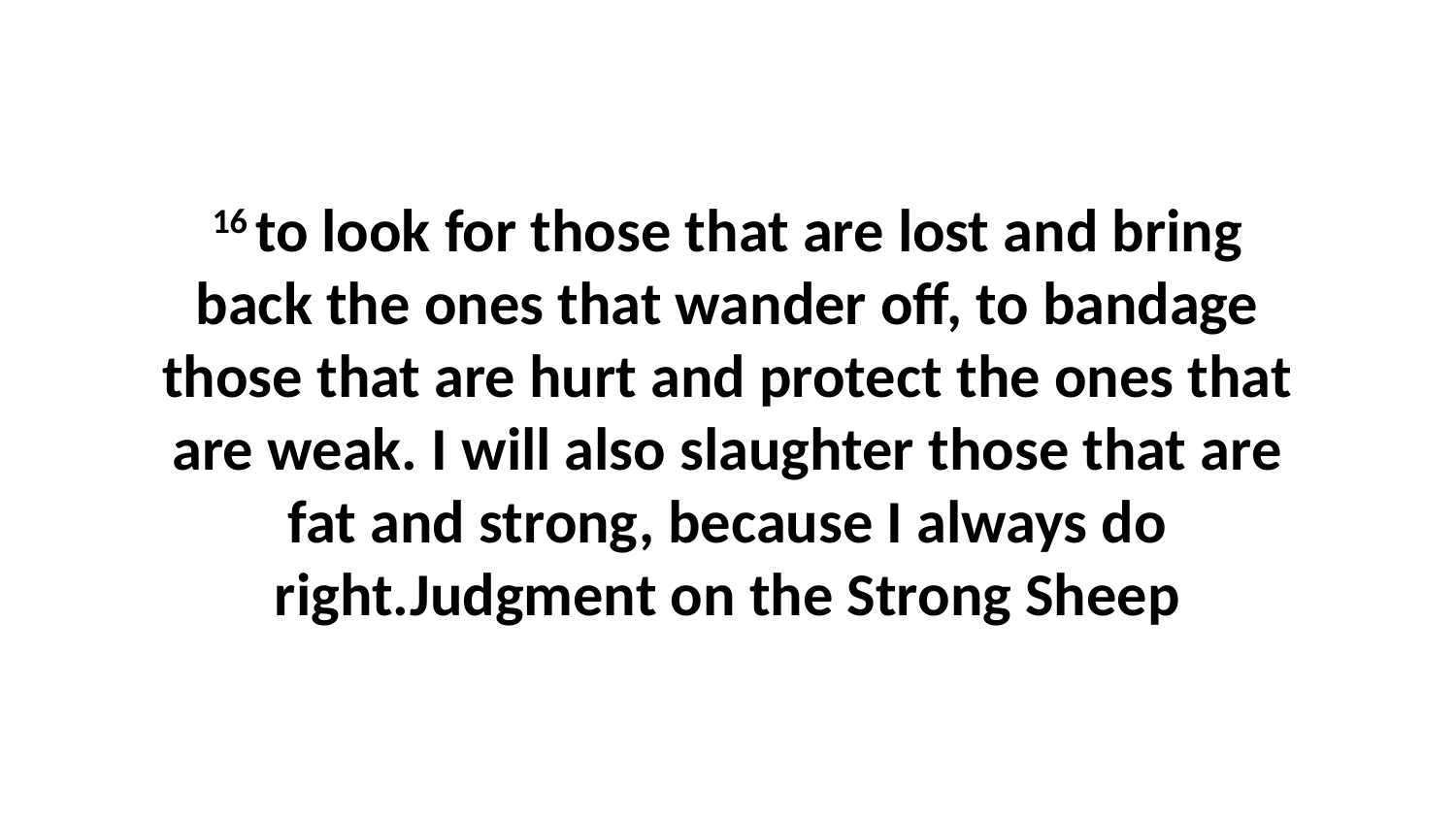

16 to look for those that are lost and bring back the ones that wander off, to bandage those that are hurt and protect the ones that are weak. I will also slaughter those that are fat and strong, because I always do right.Judgment on the Strong Sheep